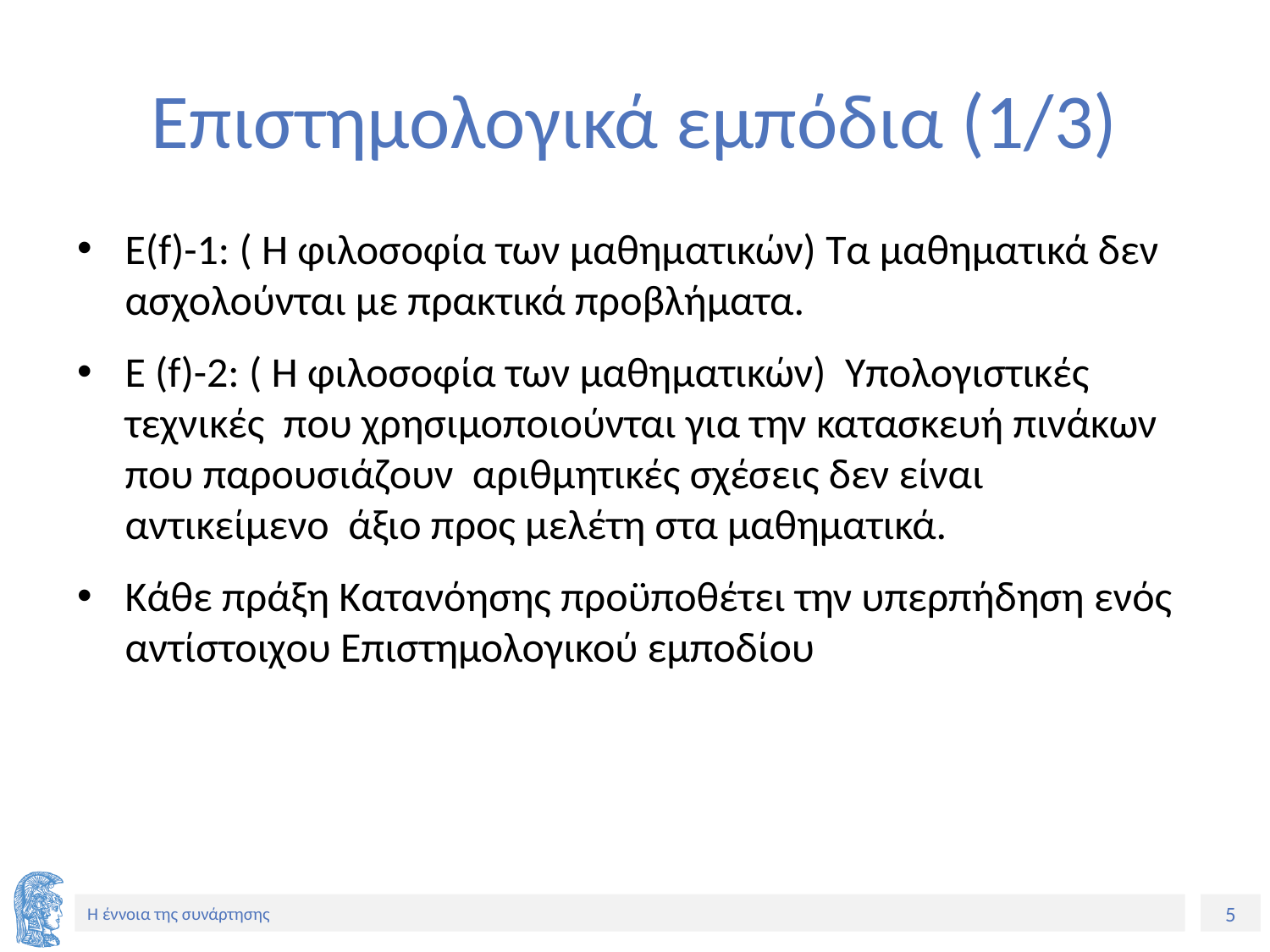

# Επιστημολογικά εμπόδια (1/3)
Ε(f)-1: ( Η φιλοσοφία των μαθηματικών) Τα μαθηματικά δεν ασχολούνται με πρακτικά προβλήματα.
Ε (f)-2: ( Η φιλοσοφία των μαθηματικών)  Υπολογιστικές τεχνικές  που χρησιμοποιούνται για την κατασκευή πινάκων που παρουσιάζουν  αριθμητικές σχέσεις δεν είναι αντικείμενο  άξιο προς μελέτη στα μαθηματικά.
Κάθε πράξη Κατανόησης προϋποθέτει την υπερπήδηση ενός αντίστοιχου Επιστημολογικού εμποδίου